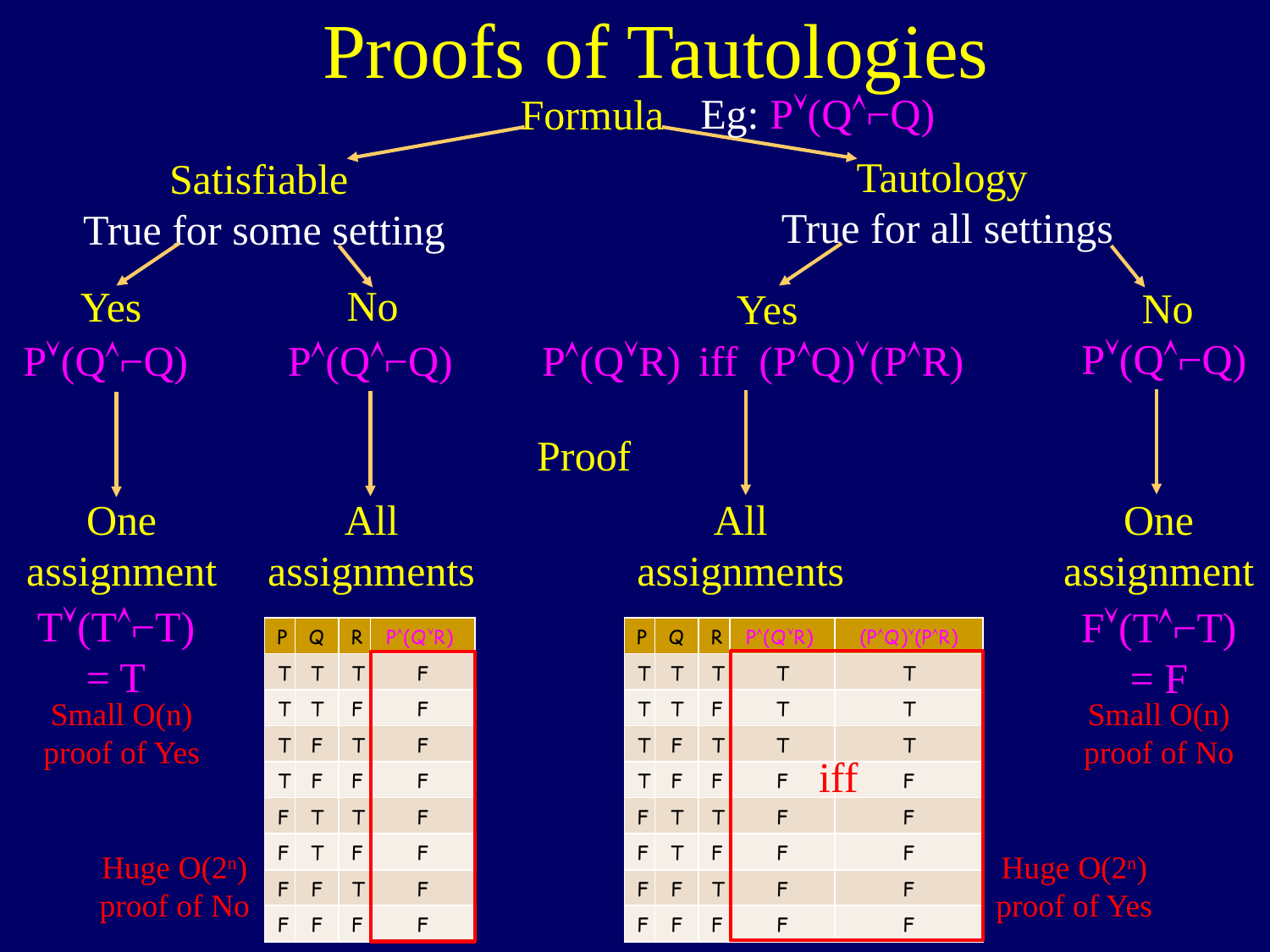

Proofs of Tautologies
Eg: P∨(Q∧⌐Q)
Formula
Satisfiable
True for some setting
Tautology
True for all settings
No
Yes
No
Yes
P∨(Q∧⌐Q)
P∧(Q∨R)  iff  (P∧Q)∨(P∧R)
P∨(Q∧⌐Q)
P∧(Q∧⌐Q)
Proof
One assignment
T∨(T∧⌐T)
= T
All assignments
All assignments
One assignment
F∨(T∧⌐T)
= F
| P | Q | R | P∧(Q∨R) |
| --- | --- | --- | --- |
| T | T | T | F |
| T | T | F | F |
| T | F | T | F |
| T | F | F | F |
| F | T | T | F |
| F | T | F | F |
| F | F | T | F |
| F | F | F | F |
| P | Q | R | P∧(Q∨R) | (P∧Q)∨(P∧R) |
| --- | --- | --- | --- | --- |
| T | T | T | T | T |
| T | T | F | T | T |
| T | F | T | T | T |
| T | F | F | F | F |
| F | T | T | F | F |
| F | T | F | F | F |
| F | F | T | F | F |
| F | F | F | F | F |

Small O(n) proof of Yes
Small O(n) proof of No
iff
Huge O(2n) proof of No
Huge O(2n) proof of Yes